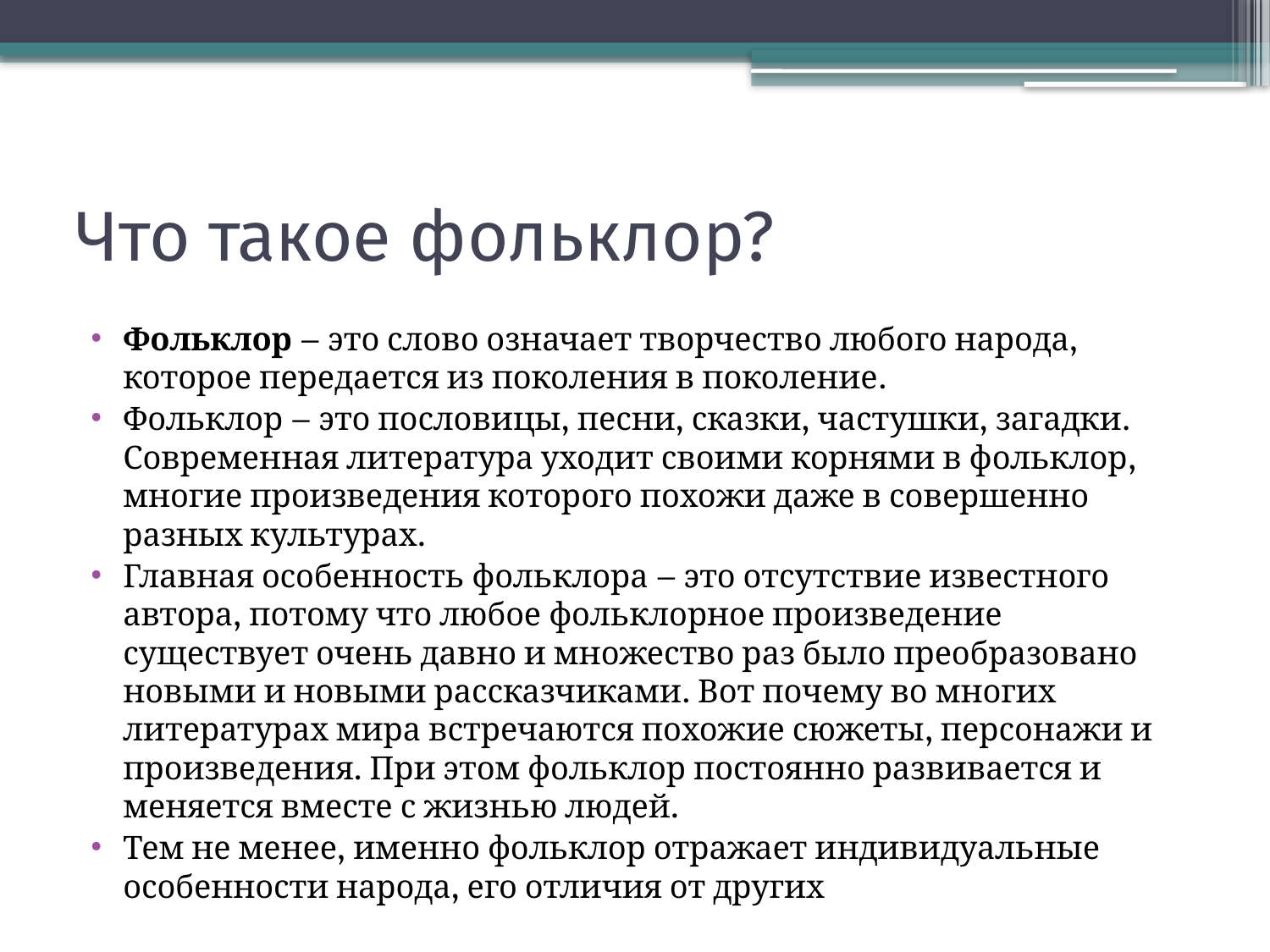

# Что такое фольклор?
Фольклор – это слово означает творчество любого народа, которое передается из поколения в поколение.
Фольклор – это пословицы, песни, сказки, частушки, загадки. Современная литература уходит своими корнями в фольклор, многие произведения которого похожи даже в совершенно разных культурах.
Главная особенность фольклора – это отсутствие известного автора, потому что любое фольклорное произведение существует очень давно и множество раз было преобразовано новыми и новыми рассказчиками. Вот почему во многих литературах мира встречаются похожие сюжеты, персонажи и произведения. При этом фольклор постоянно развивается и меняется вместе с жизнью людей.
Тем не менее, именно фольклор отражает индивидуальные особенности народа, его отличия от других